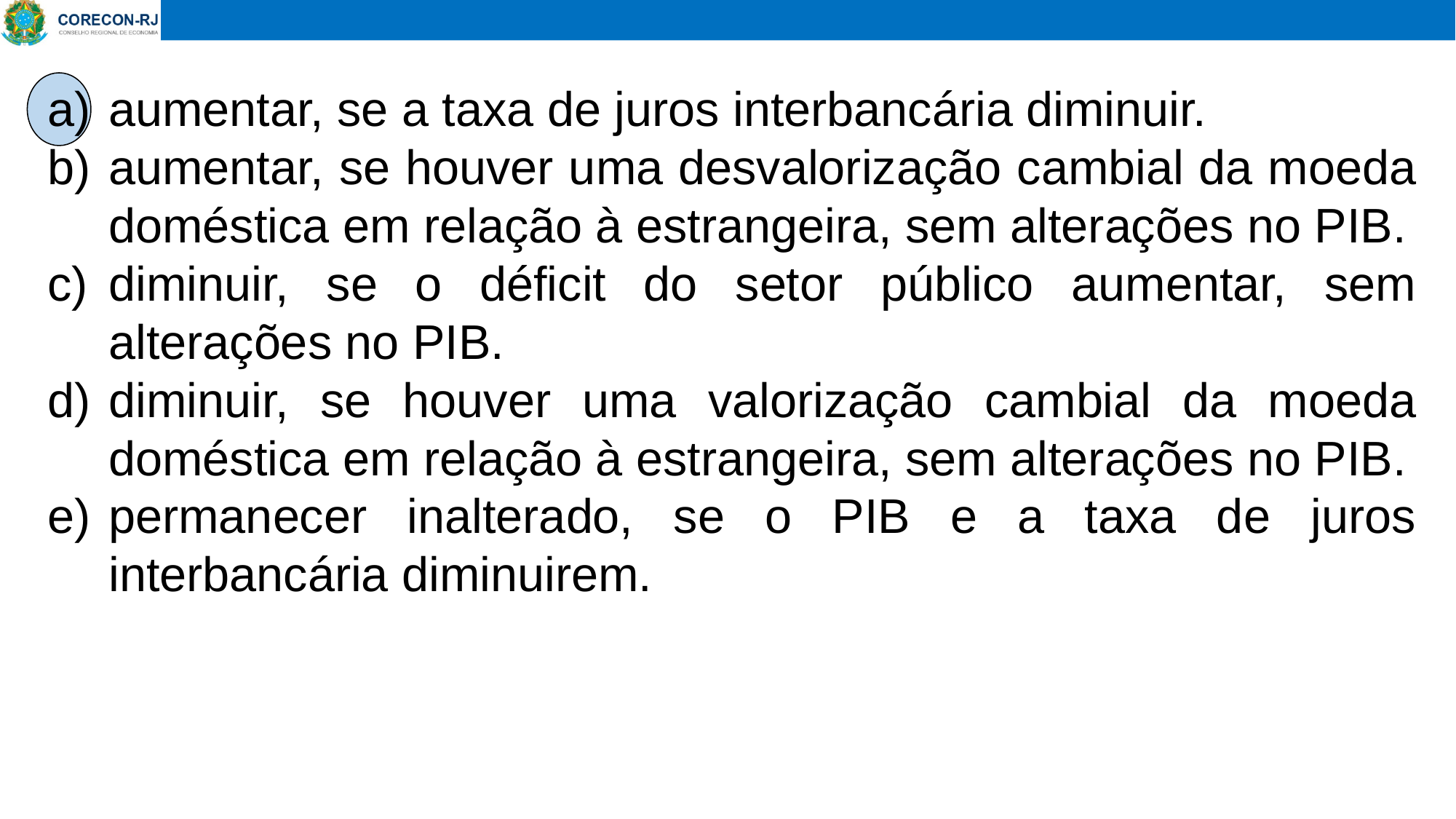

# aumentar, se a taxa de juros interbancária diminuir.
aumentar, se houver uma desvalorização cambial da moeda doméstica em relação à estrangeira, sem alterações no PIB.
diminuir, se o déficit do setor público aumentar, sem alterações no PIB.
diminuir, se houver uma valorização cambial da moeda doméstica em relação à estrangeira, sem alterações no PIB.
permanecer inalterado, se o PIB e a taxa de juros interbancária diminuirem.